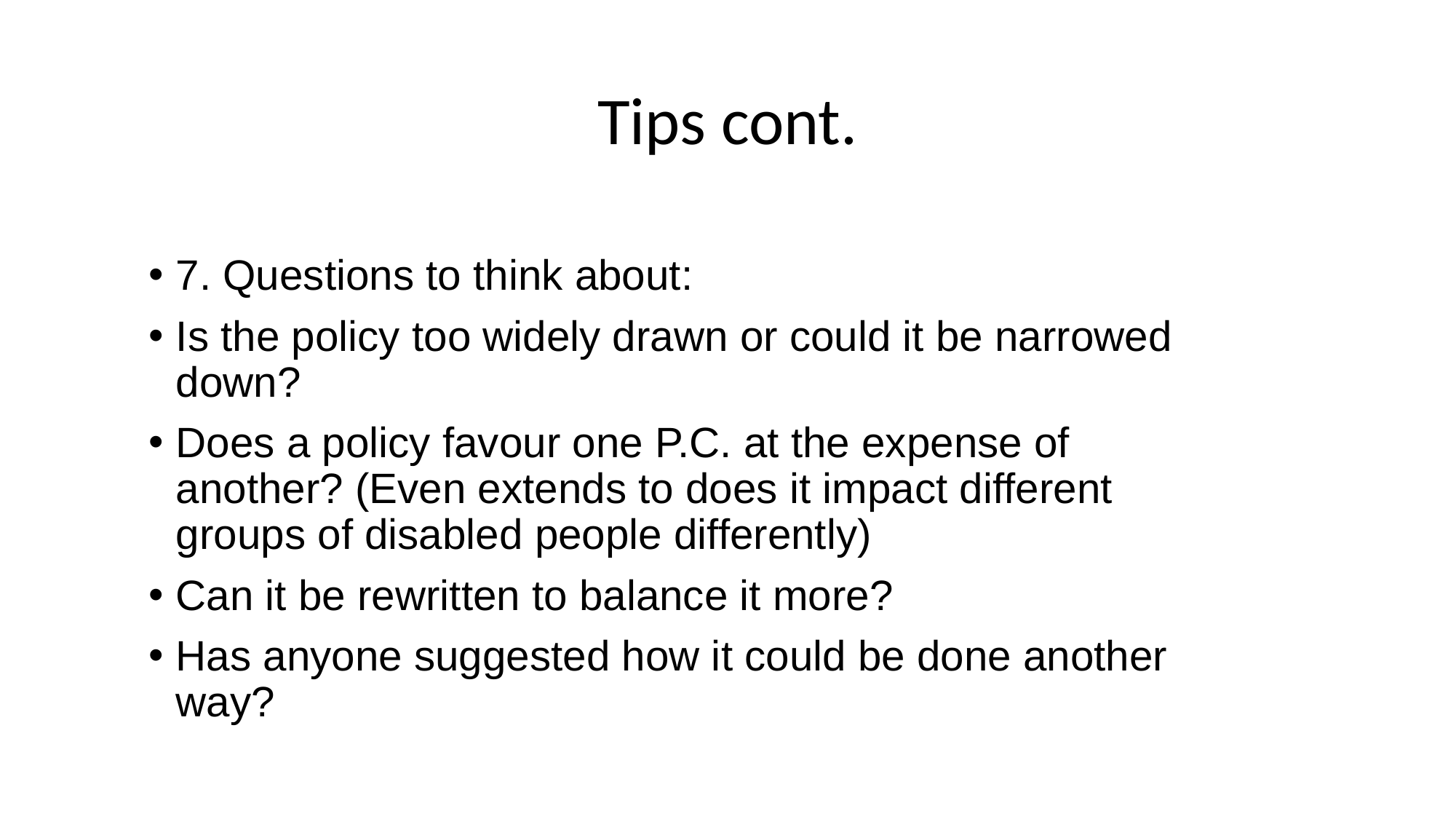

# Tips cont.
7. Questions to think about:
Is the policy too widely drawn or could it be narrowed down?
Does a policy favour one P.C. at the expense of another? (Even extends to does it impact different groups of disabled people differently)
Can it be rewritten to balance it more?
Has anyone suggested how it could be done another way?